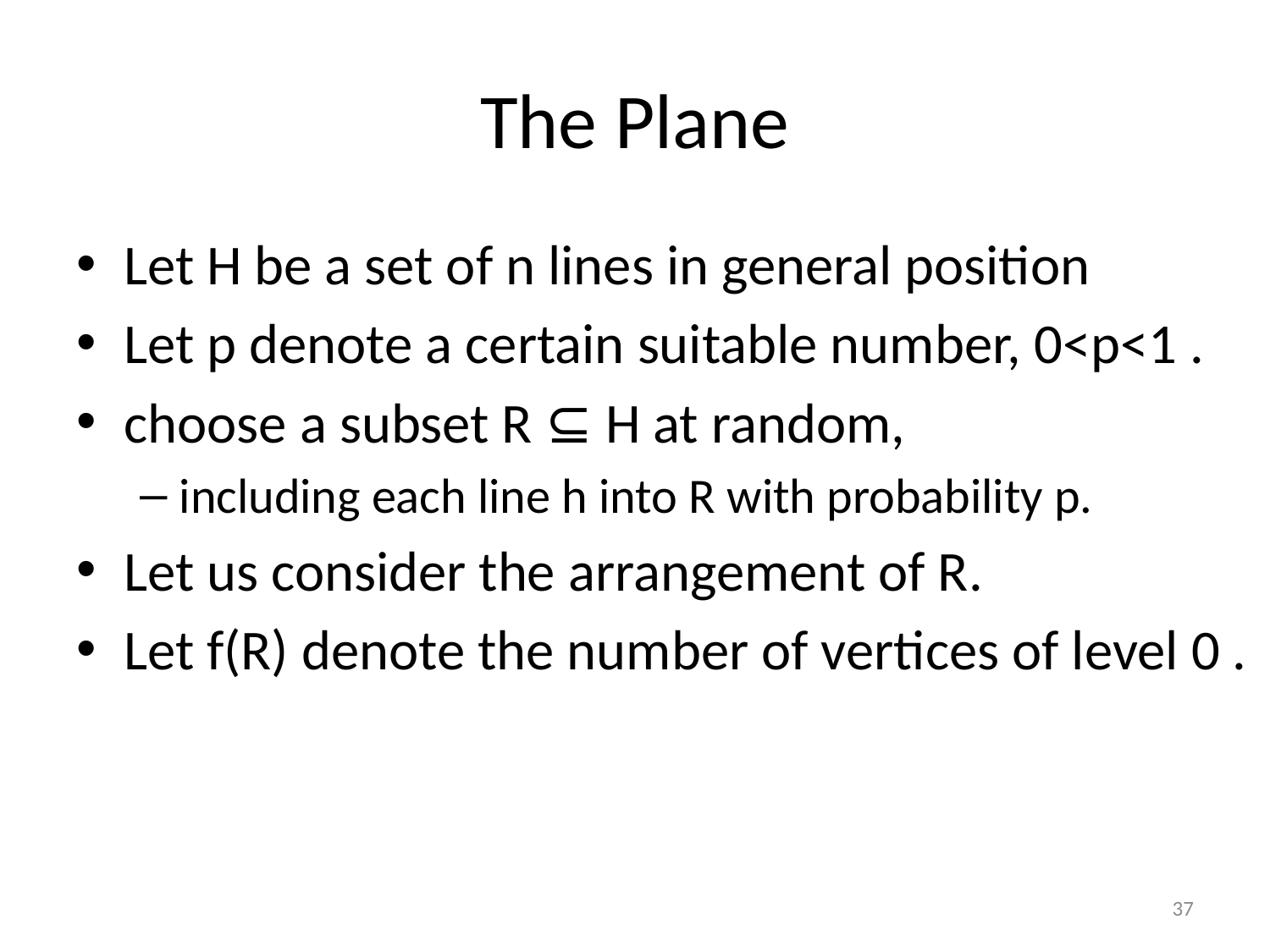

# The Plane
Let H be a set of n lines in general position
Let p denote a certain suitable number, 0<p<1 .
choose a subset R ⊆ H at random,
including each line h into R with probability p.
Let us consider the arrangement of R.
Let f(R) denote the number of vertices of level 0 .

37